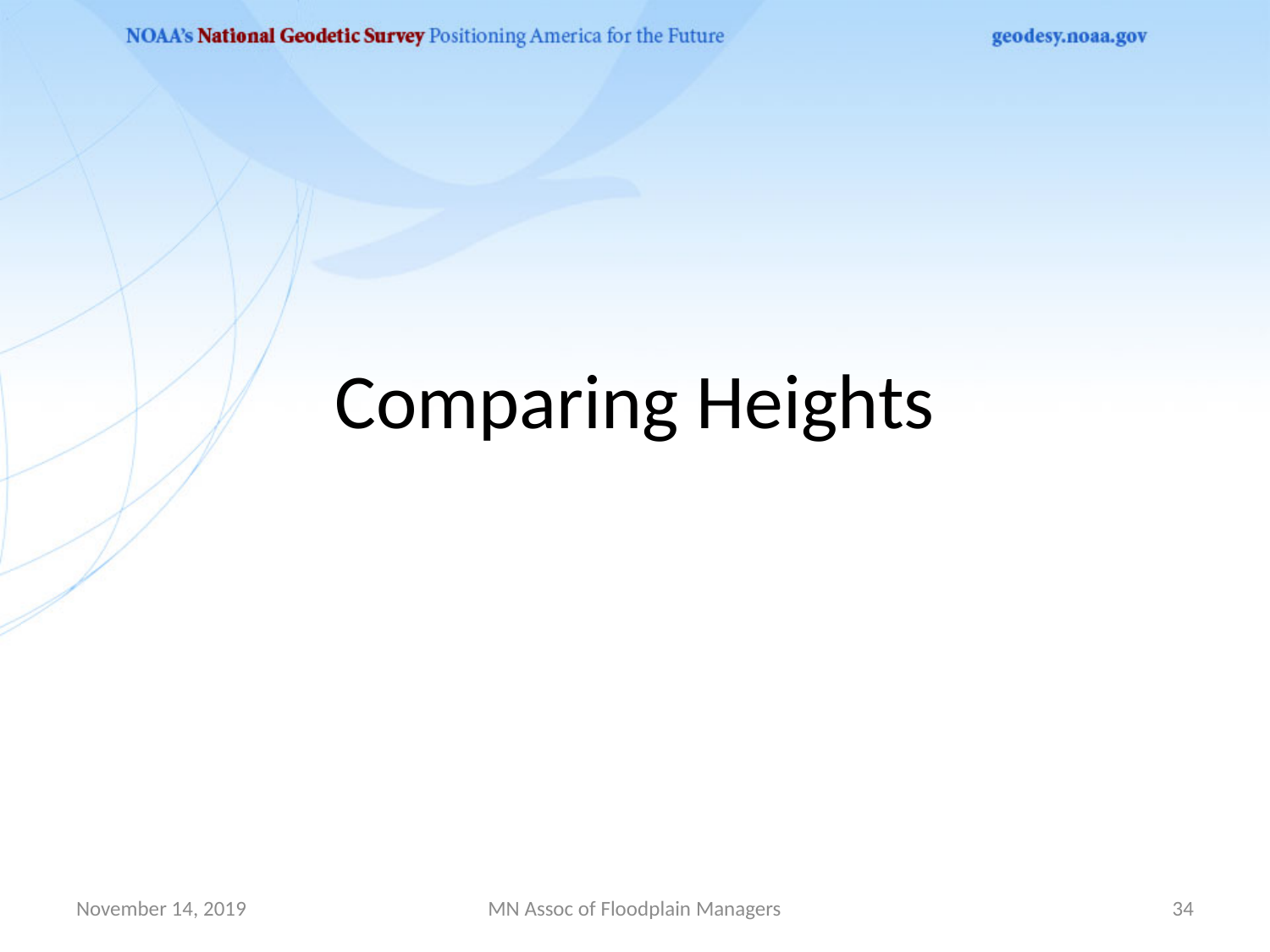

# Comparing Heights

November 14, 2019
MN Assoc of Floodplain Managers
34